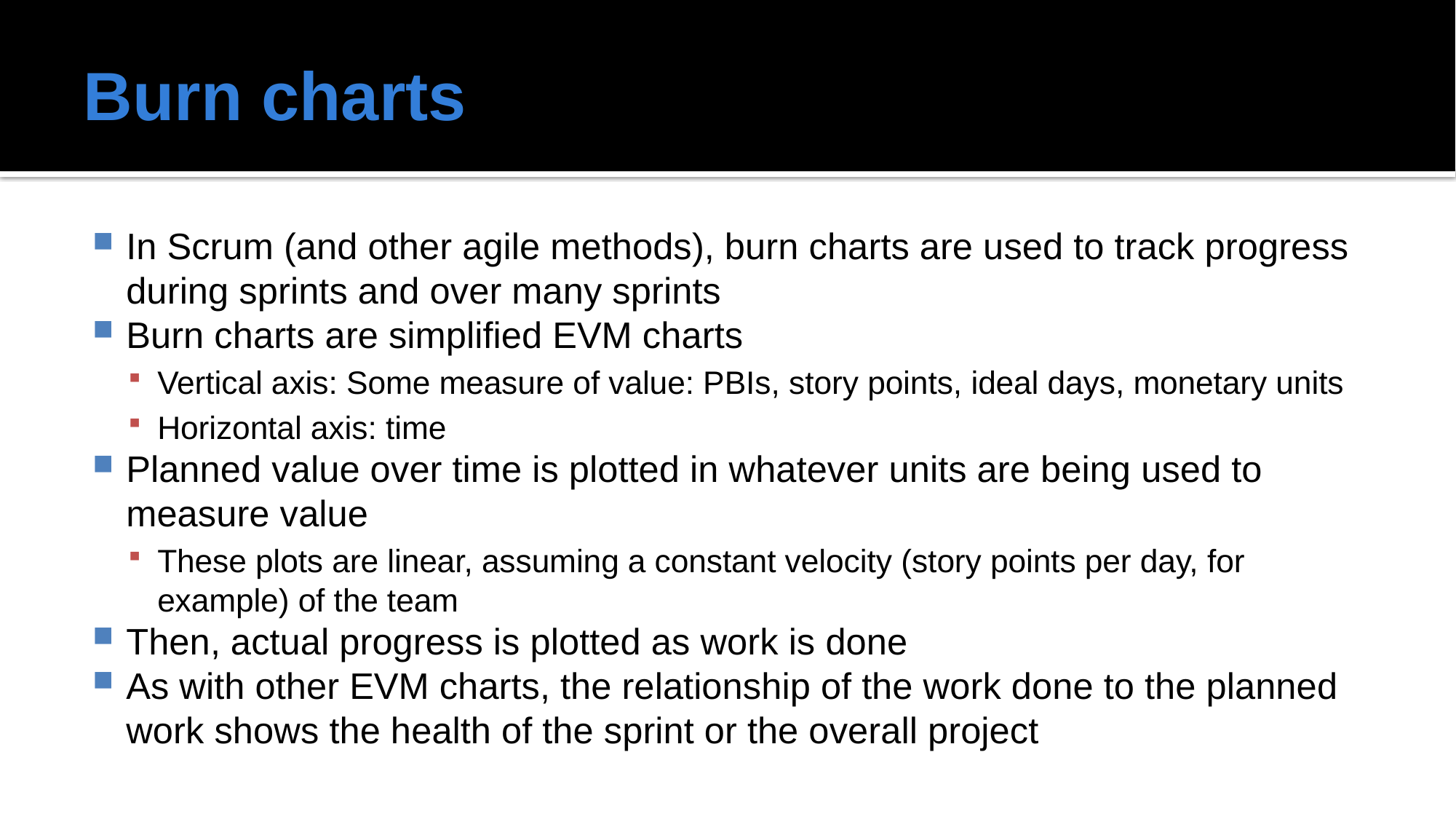

# Burn charts
In Scrum (and other agile methods), burn charts are used to track progress during sprints and over many sprints
Burn charts are simplified EVM charts
Vertical axis: Some measure of value: PBIs, story points, ideal days, monetary units
Horizontal axis: time
Planned value over time is plotted in whatever units are being used to measure value
These plots are linear, assuming a constant velocity (story points per day, for example) of the team
Then, actual progress is plotted as work is done
As with other EVM charts, the relationship of the work done to the planned work shows the health of the sprint or the overall project